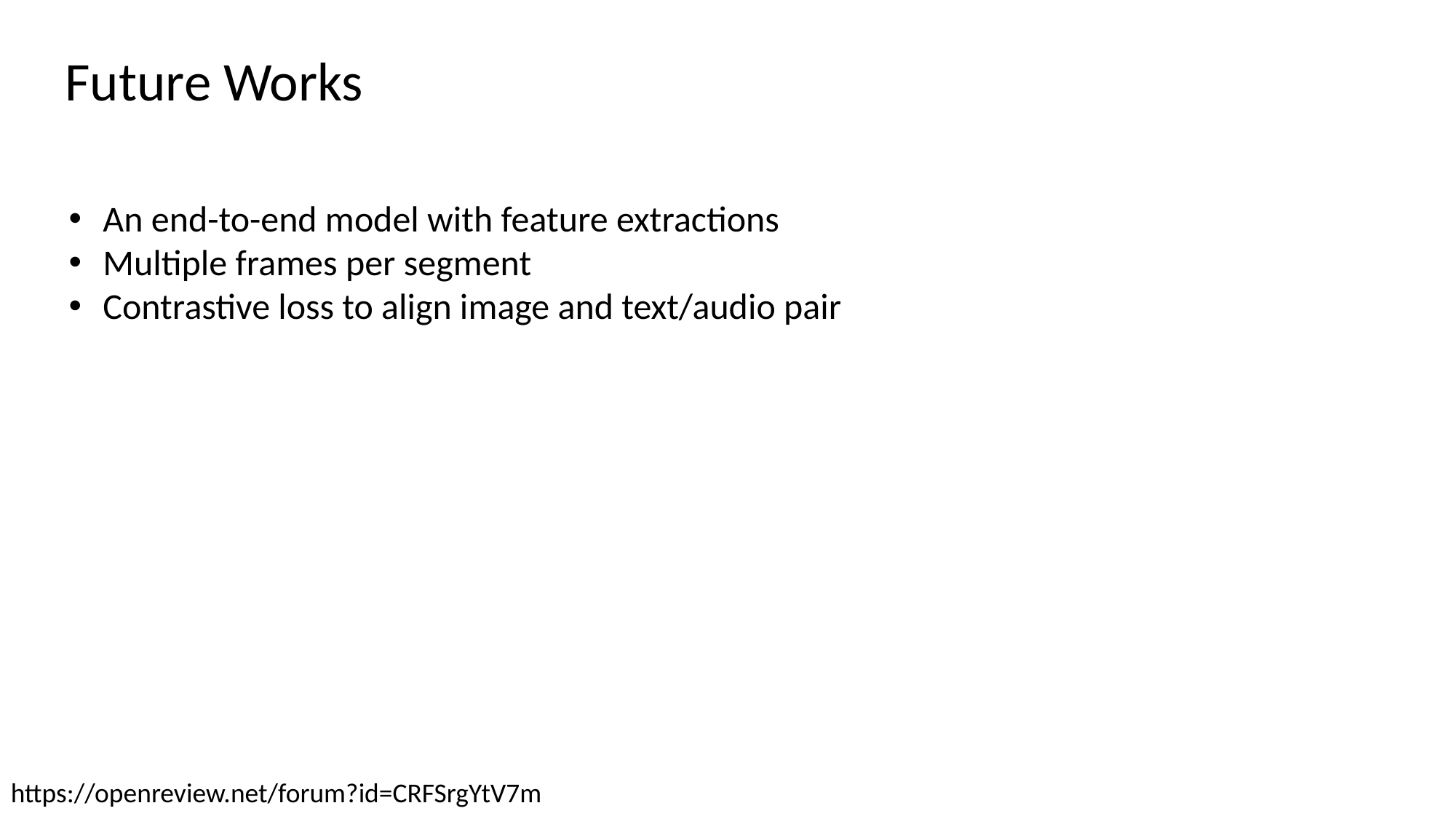

Future Works
An end-to-end model with feature extractions
Multiple frames per segment
Contrastive loss to align image and text/audio pair
https://openreview.net/forum?id=CRFSrgYtV7m